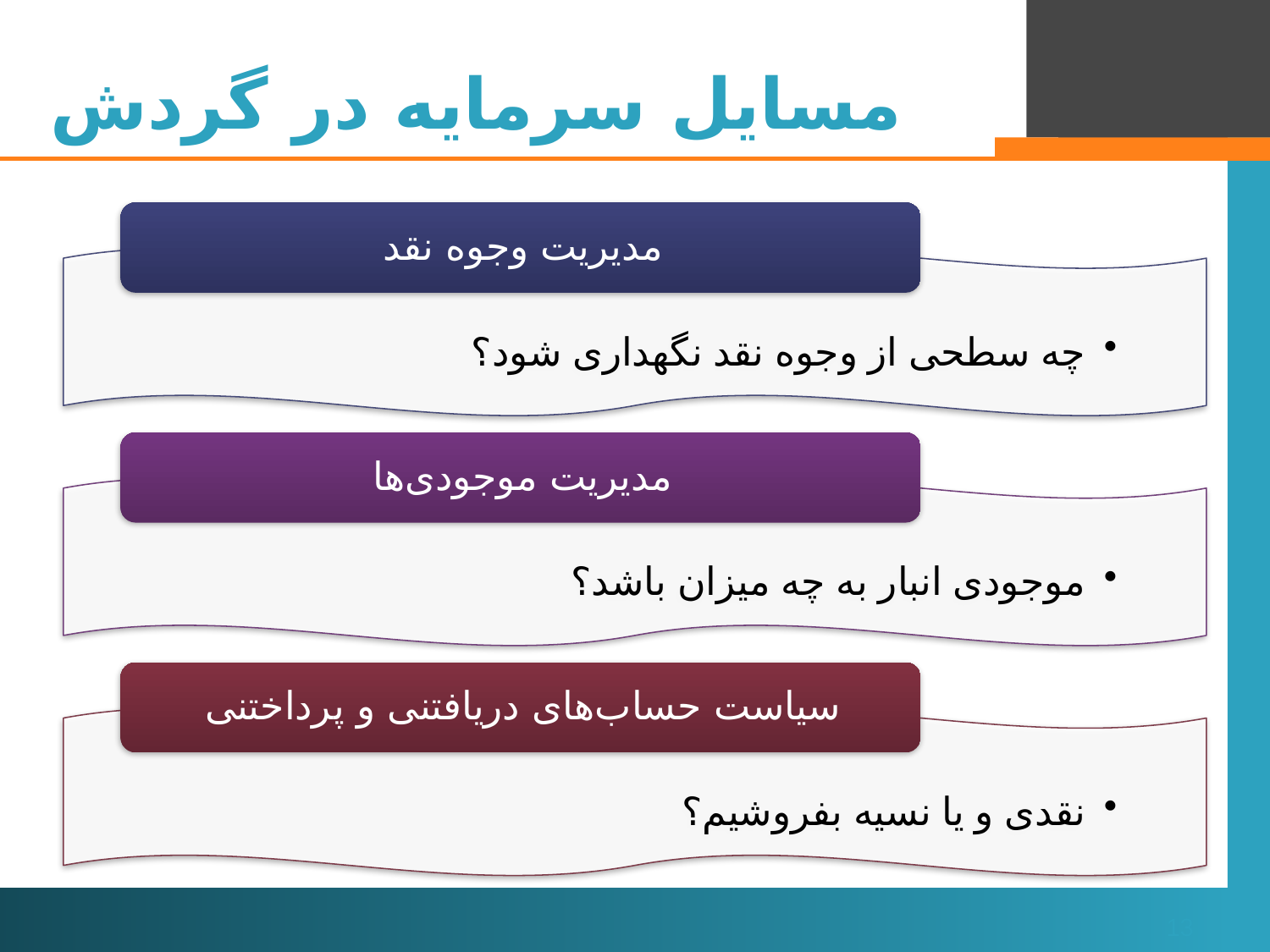

# مسایل سرمایه در گردش
چه سطحی از وجوه نقد نگهداری شود؟
مدیریت وجوه نقد
موجودی انبار به چه میزان باشد؟
مدیریت موجودی‌ها
نقدی و یا نسیه بفروشیم؟
سیاست حساب‌های دریافتنی و پرداختنی
13